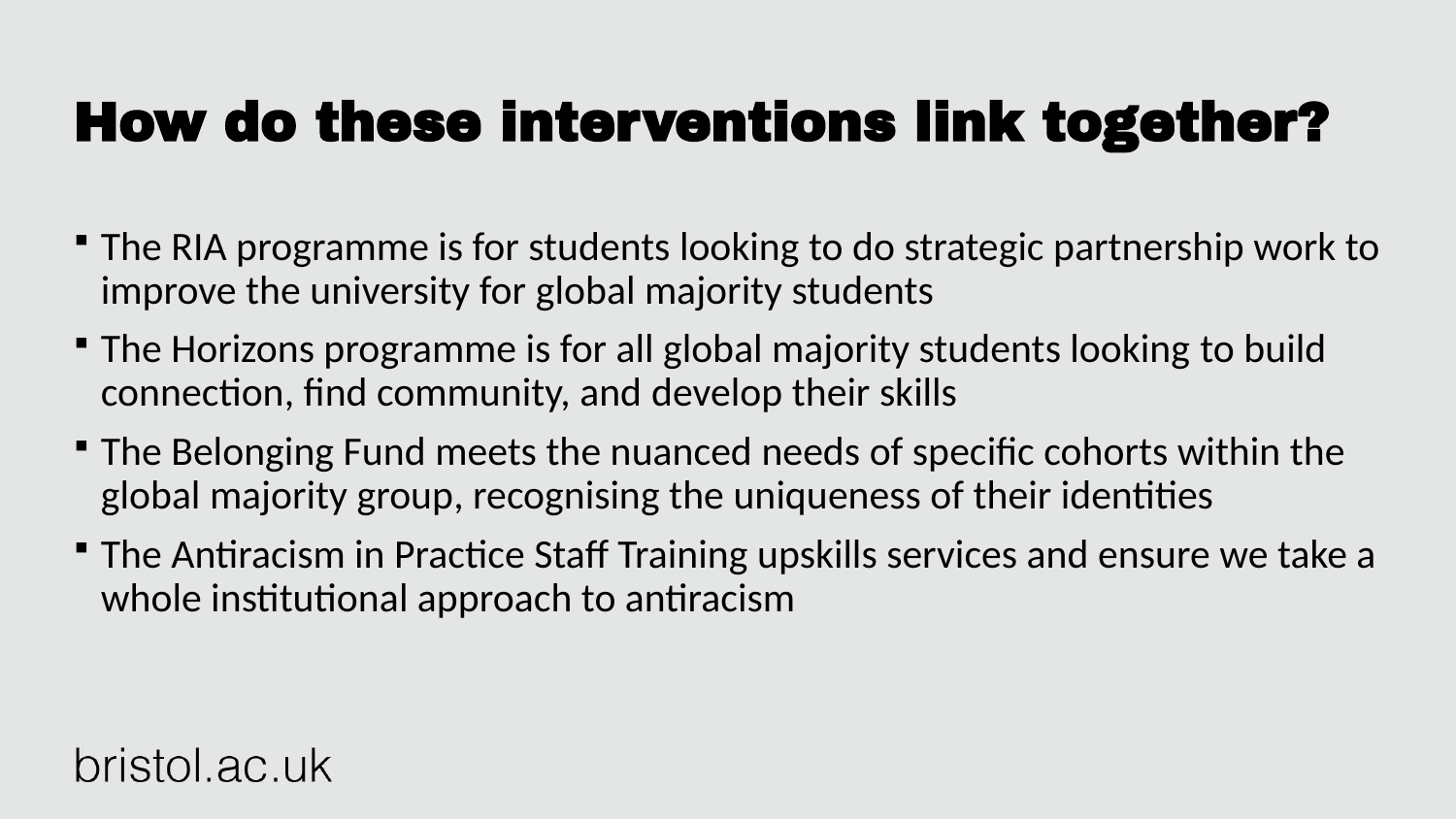

# How do these interventions link together?
The RIA programme is for students looking to do strategic partnership work to improve the university for global majority students
The Horizons programme is for all global majority students looking to build connection, find community, and develop their skills
The Belonging Fund meets the nuanced needs of specific cohorts within the global majority group, recognising the uniqueness of their identities
The Antiracism in Practice Staff Training upskills services and ensure we take a whole institutional approach to antiracism